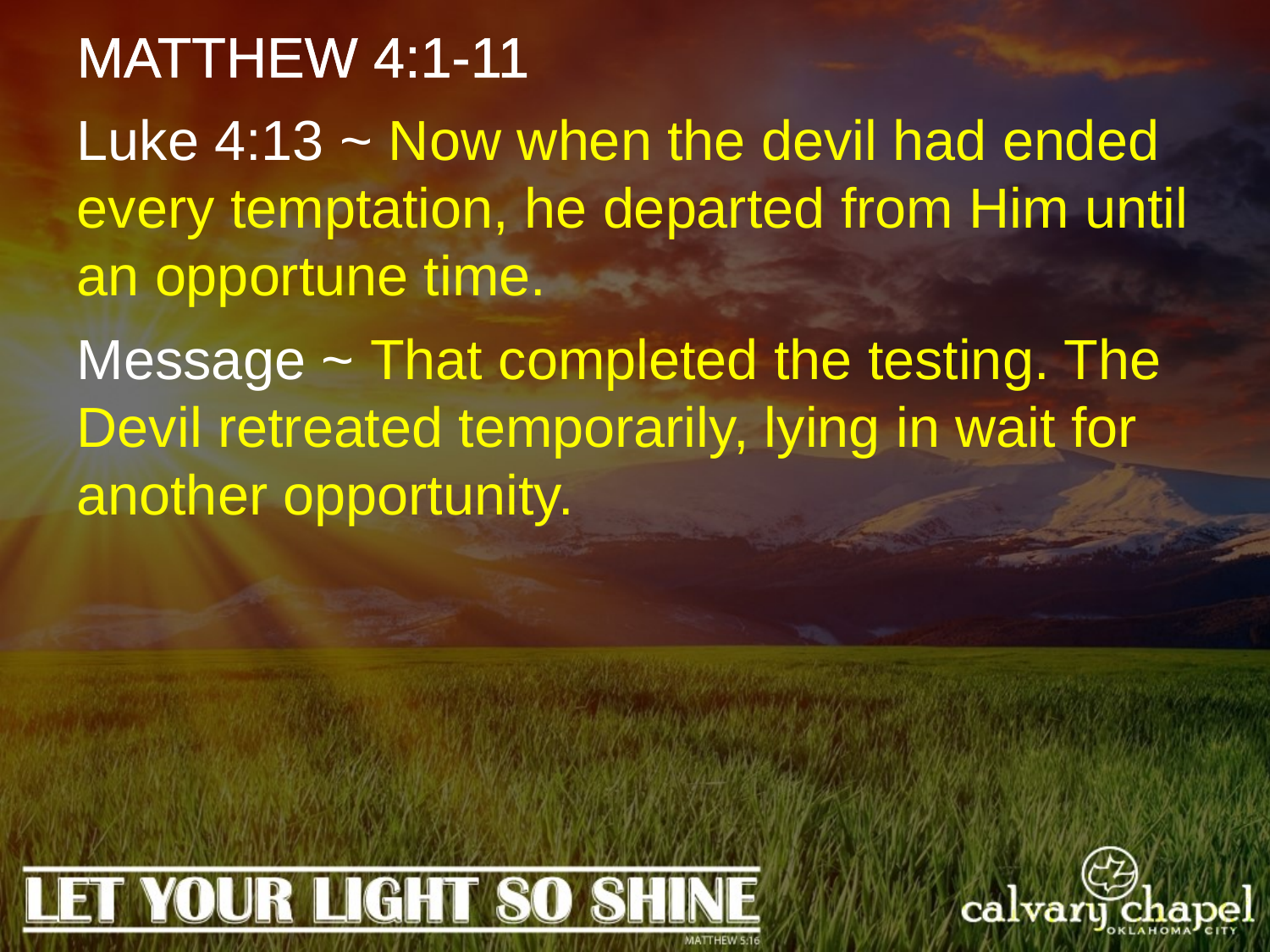

MATTHEW 4:1-11
Luke 4:13 ~ Now when the devil had ended every temptation, he departed from Him until an opportune time.
Message ~ That completed the testing. The Devil retreated temporarily, lying in wait for another opportunity.